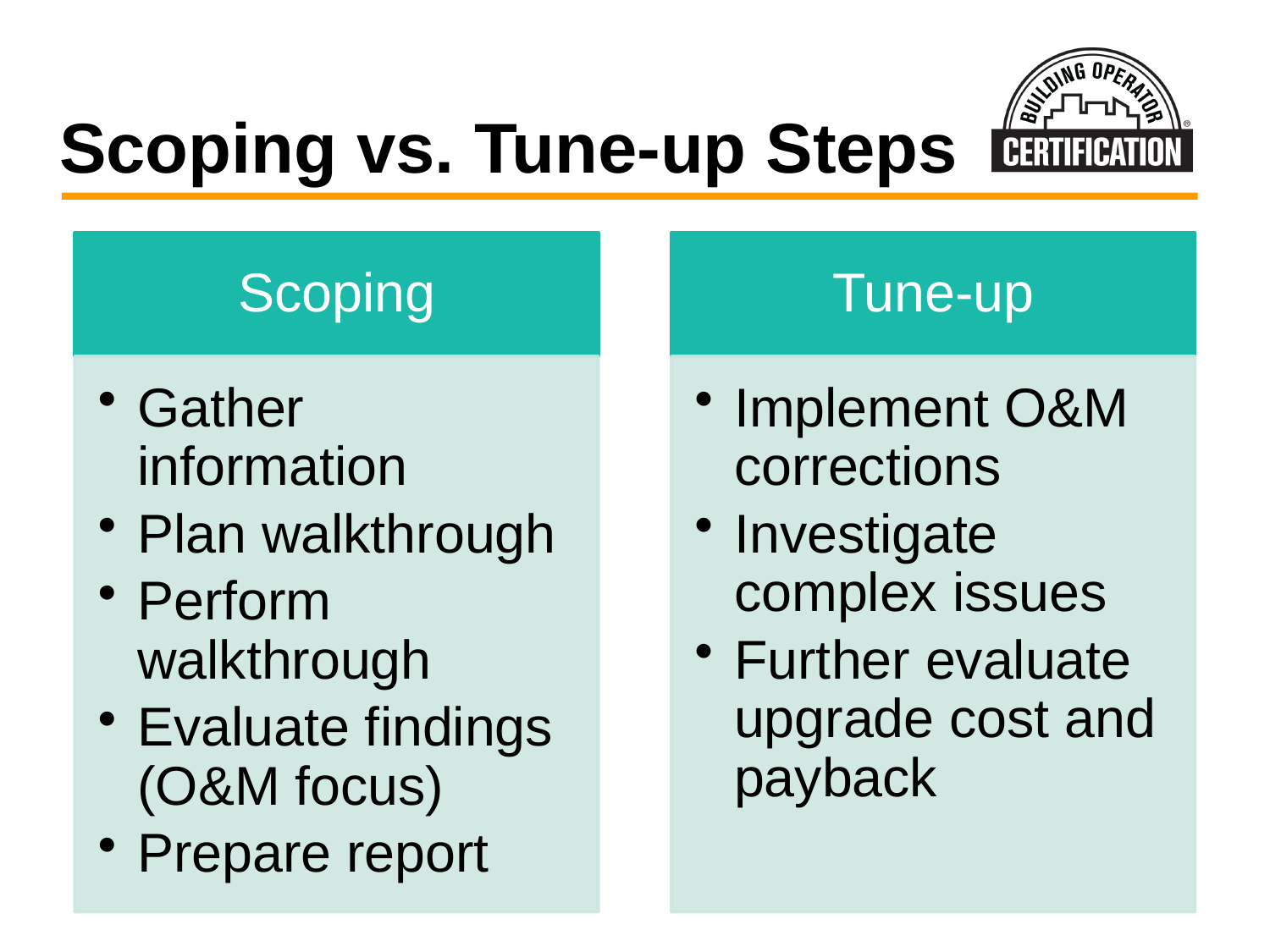

# Scoping vs. Tune-up Steps
Scoping
Gather information
Plan walkthrough
Perform walkthrough
Evaluate findings (O&M focus)
Prepare report
Tune-up
Implement O&M corrections
Investigate complex issues
Further evaluate upgrade cost and payback